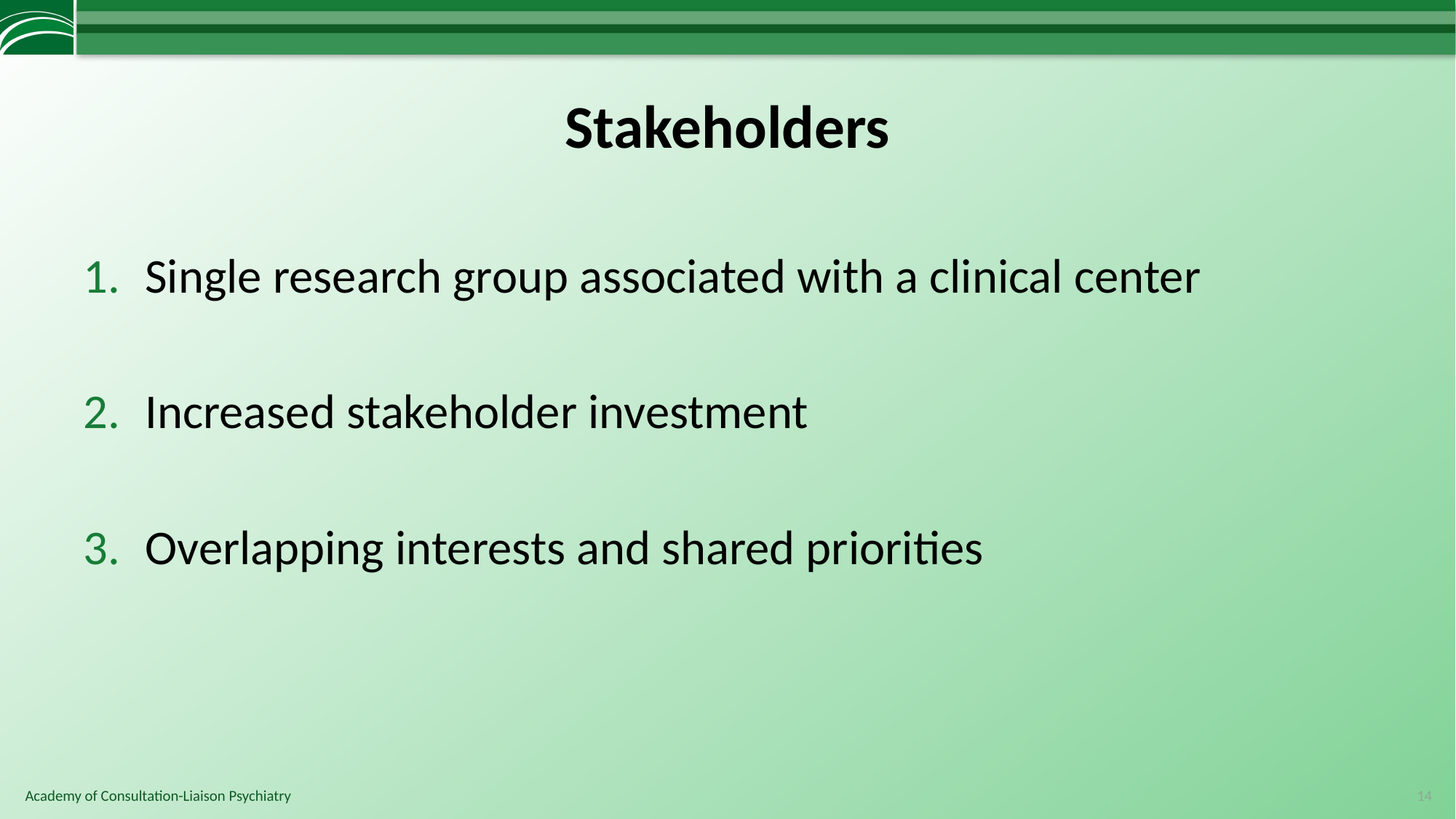

# Stakeholders
Single research group associated with a clinical center

Increased stakeholder investment

Overlapping interests and shared priorities

14